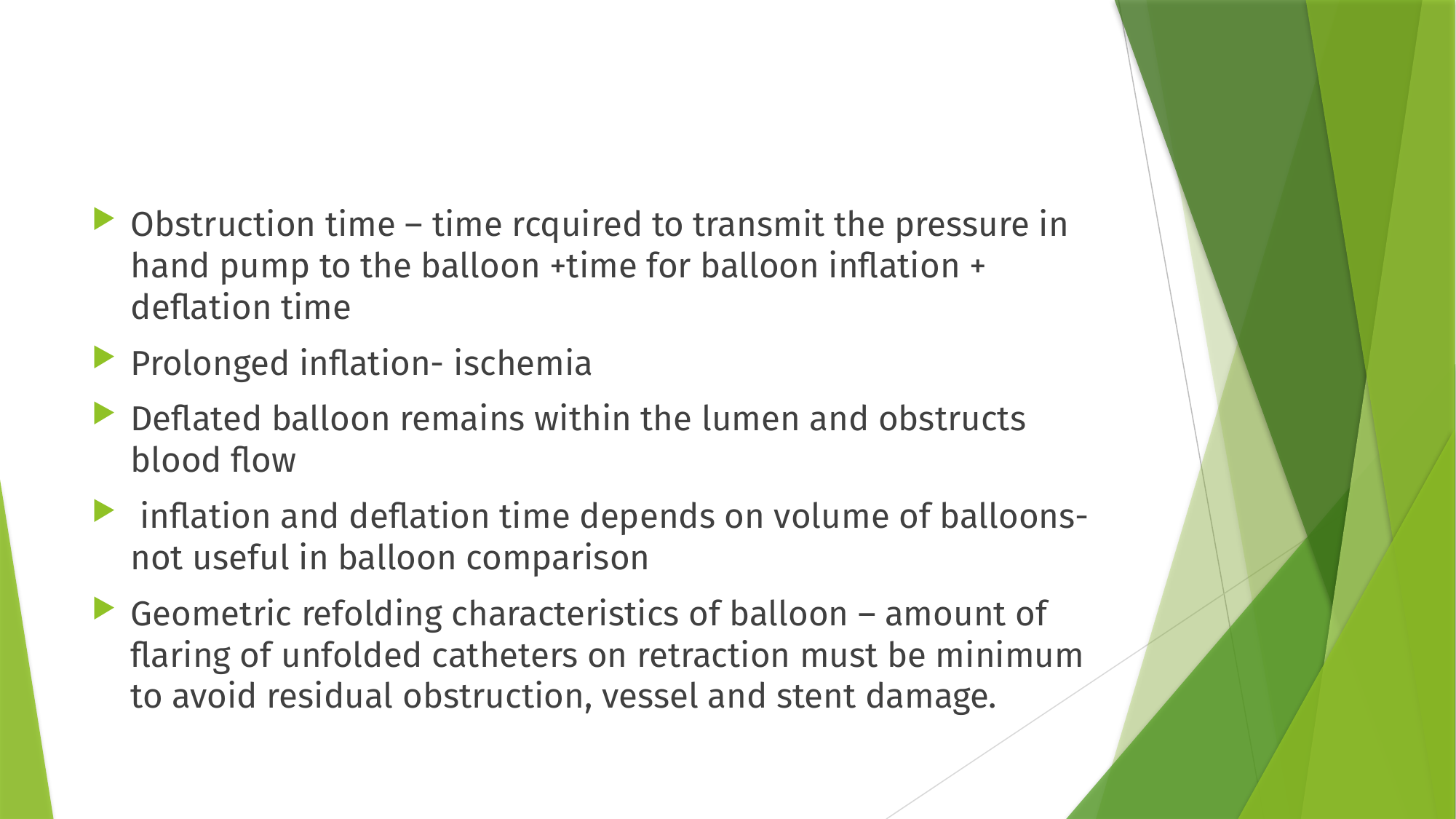

#
Obstruction time – time rcquired to transmit the pressure in hand pump to the balloon +time for balloon inflation + deflation time
Prolonged inflation- ischemia
Deflated balloon remains within the lumen and obstructs blood flow
 inflation and deflation time depends on volume of balloons- not useful in balloon comparison
Geometric refolding characteristics of balloon – amount of flaring of unfolded catheters on retraction must be minimum to avoid residual obstruction, vessel and stent damage.